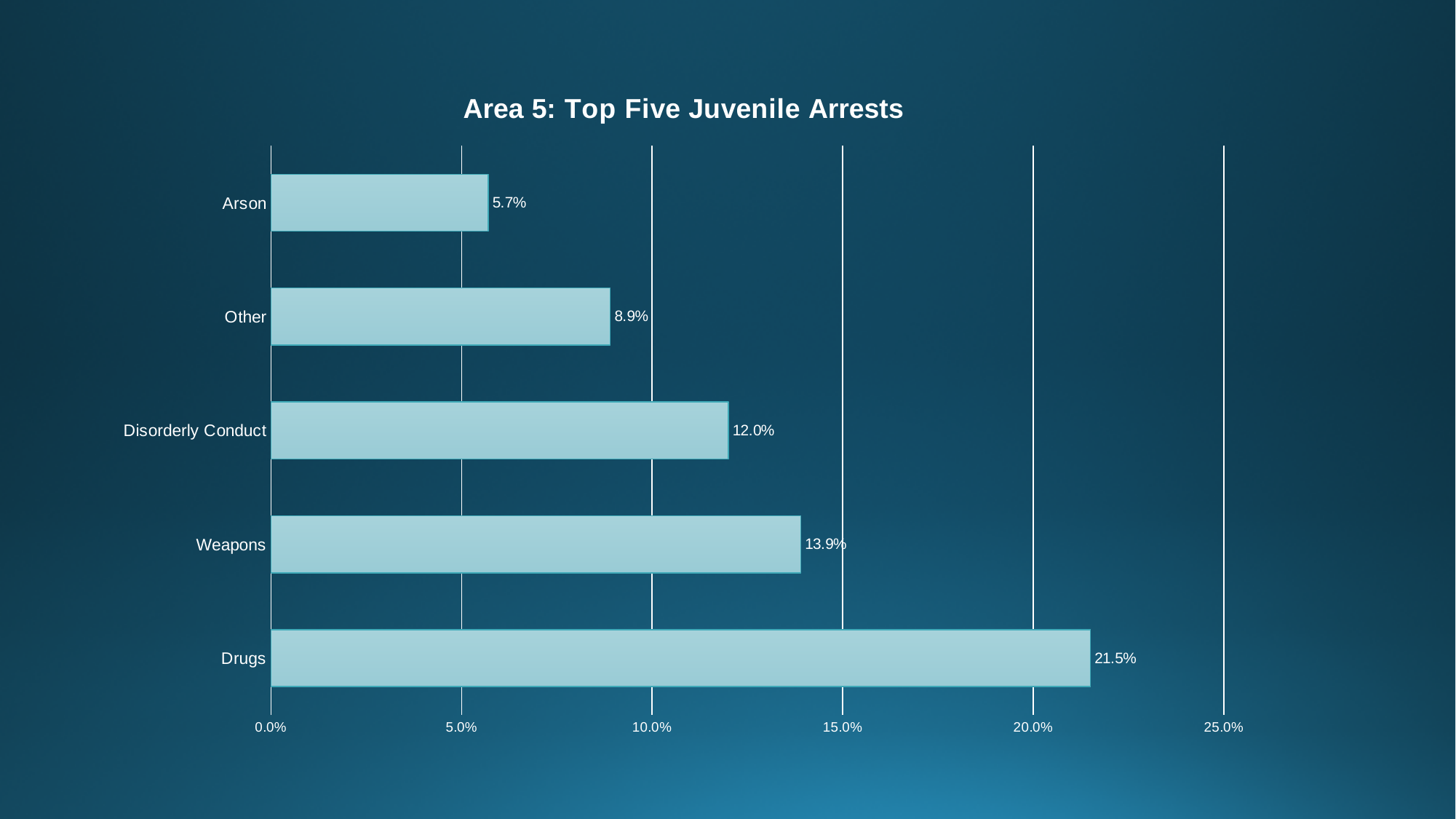

### Chart: Area 5: Top Five Juvenile Arrests

| Category |  |
|---|---|
| Drugs | 0.215 |
| Weapons | 0.139 |
| Disorderly Conduct | 0.12 |
| Other | 0.089 |
| Arson | 0.057 |